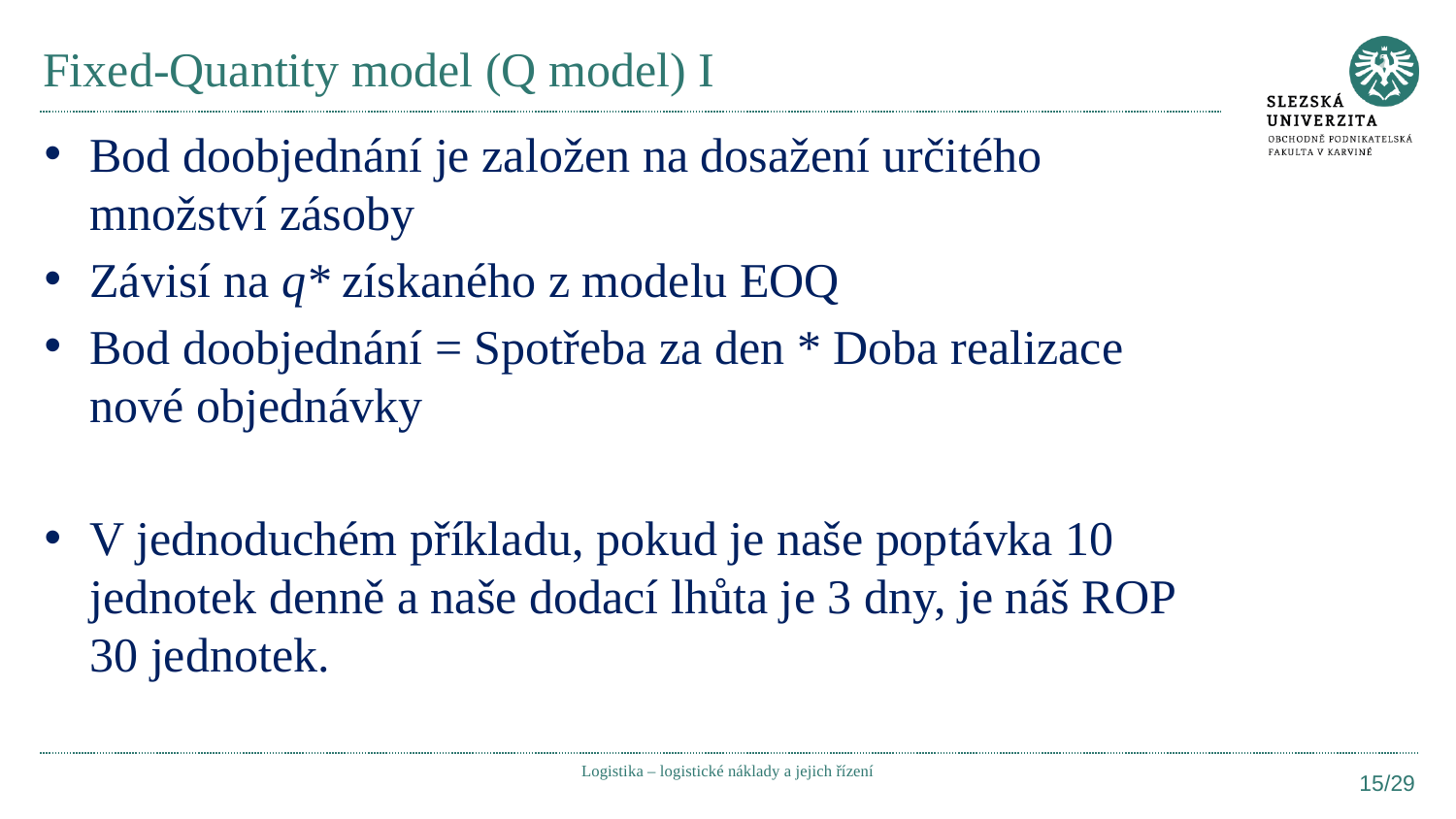

# Fixed-Quantity model (Q model) I
Bod doobjednání je založen na dosažení určitého množství zásoby
Závisí na q* získaného z modelu EOQ
Bod doobjednání = Spotřeba za den * Doba realizace nové objednávky

V jednoduchém příkladu, pokud je naše poptávka 10 jednotek denně a naše dodací lhůta je 3 dny, je náš ROP 30 jednotek.
Logistika – logistické náklady a jejich řízení
15/29